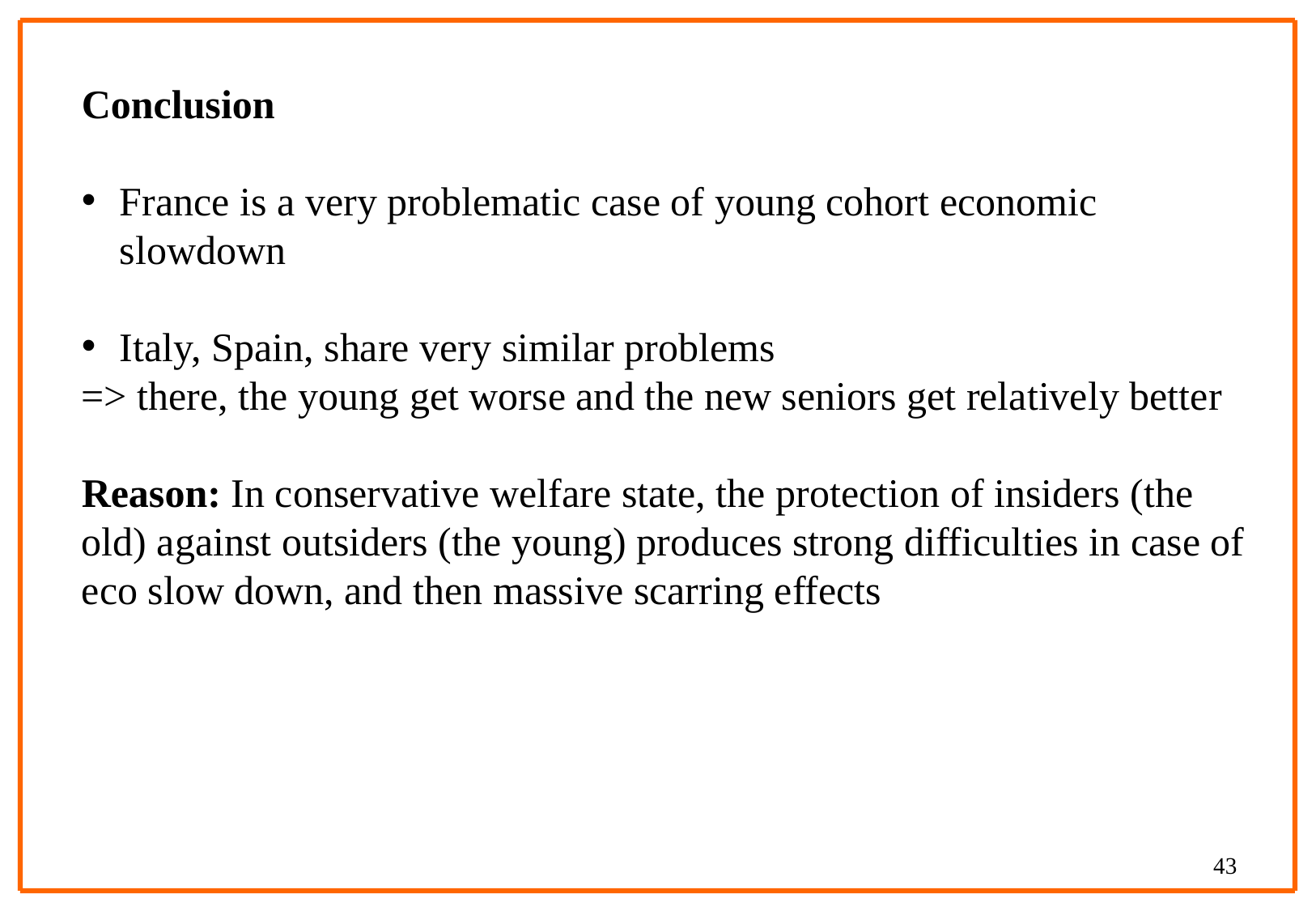

Conclusion

France is a very problematic case of young cohort economic slowdown

Italy, Spain, share very similar problems
=> there, the young get worse and the new seniors get relatively better

Reason: In conservative welfare state, the protection of insiders (the old) against outsiders (the young) produces strong difficulties in case of eco slow down, and then massive scarring effects

43